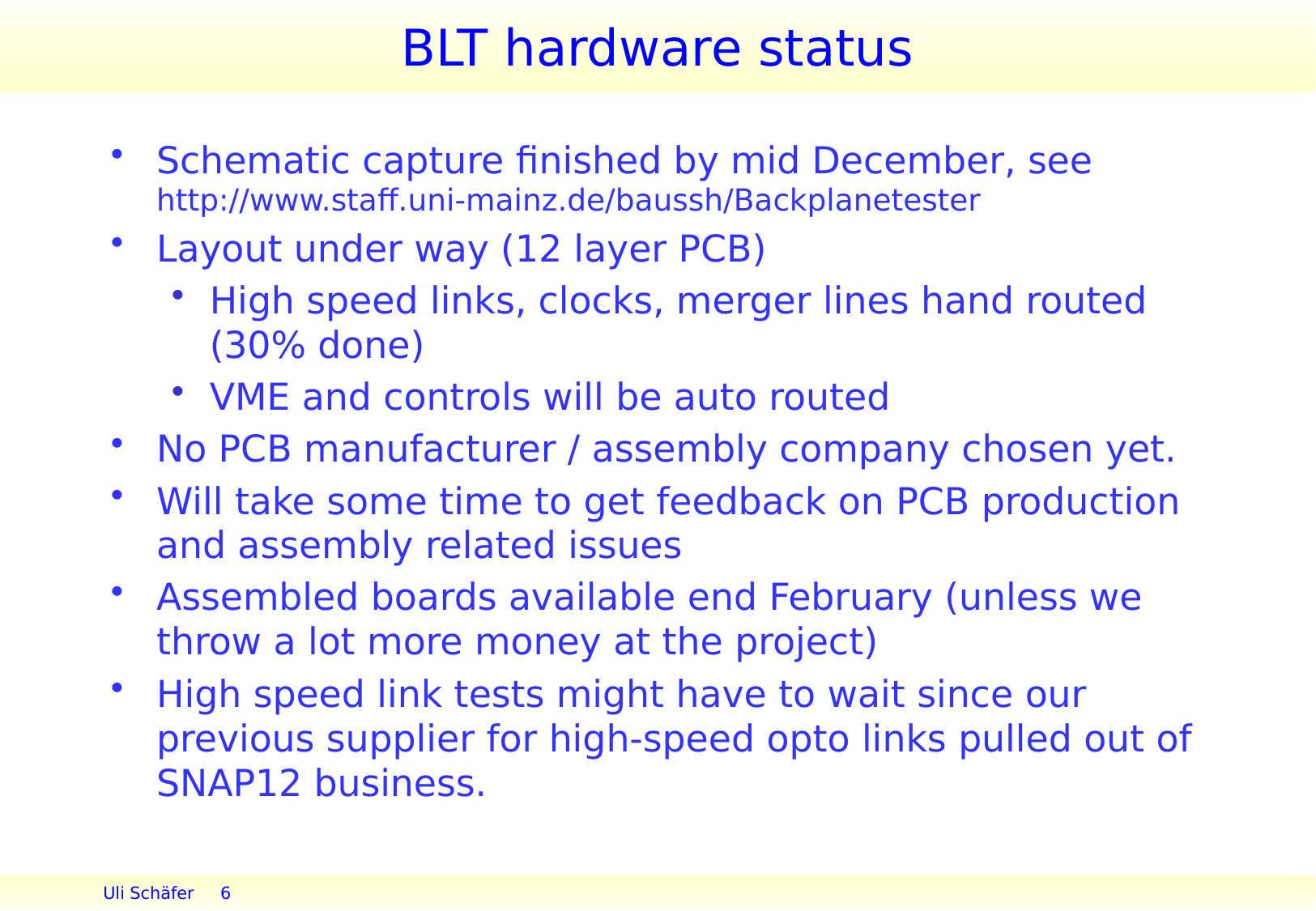

# BLT hardware status
Schematic capture finished by mid December, see http://www.staff.uni-mainz.de/baussh/Backplanetester
Layout under way (12 layer PCB)
High speed links, clocks, merger lines hand routed (30% done)
VME and controls will be auto routed
No PCB manufacturer / assembly company chosen yet.
Will take some time to get feedback on PCB production and assembly related issues
Assembled boards available end February (unless we throw a lot more money at the project)
High speed link tests might have to wait since our previous supplier for high-speed opto links pulled out of SNAP12 business.